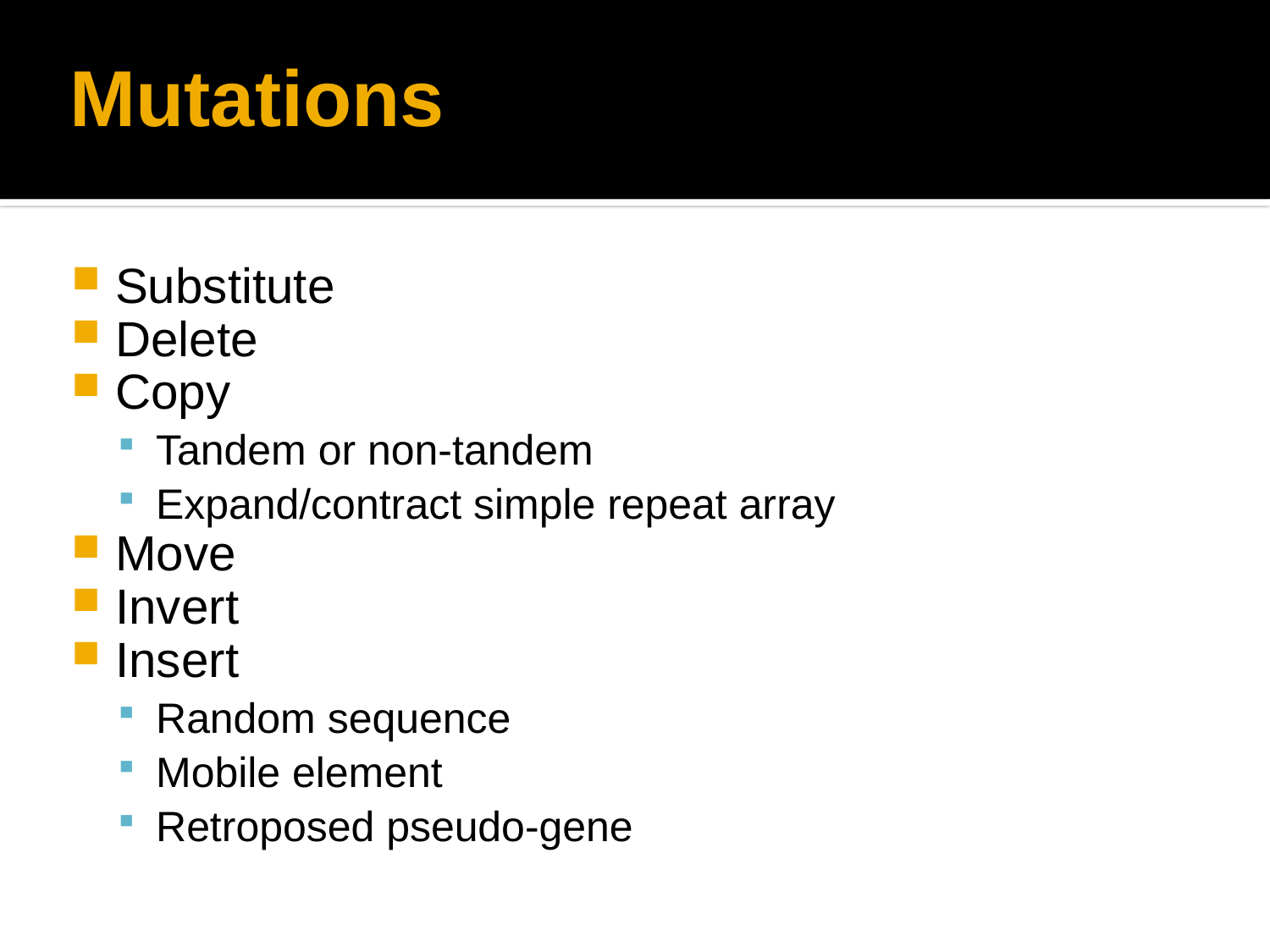

# Mutations
Substitute
Delete
Copy
Tandem or non-tandem
Expand/contract simple repeat array
Move
Invert
Insert
Random sequence
Mobile element
Retroposed pseudo-gene